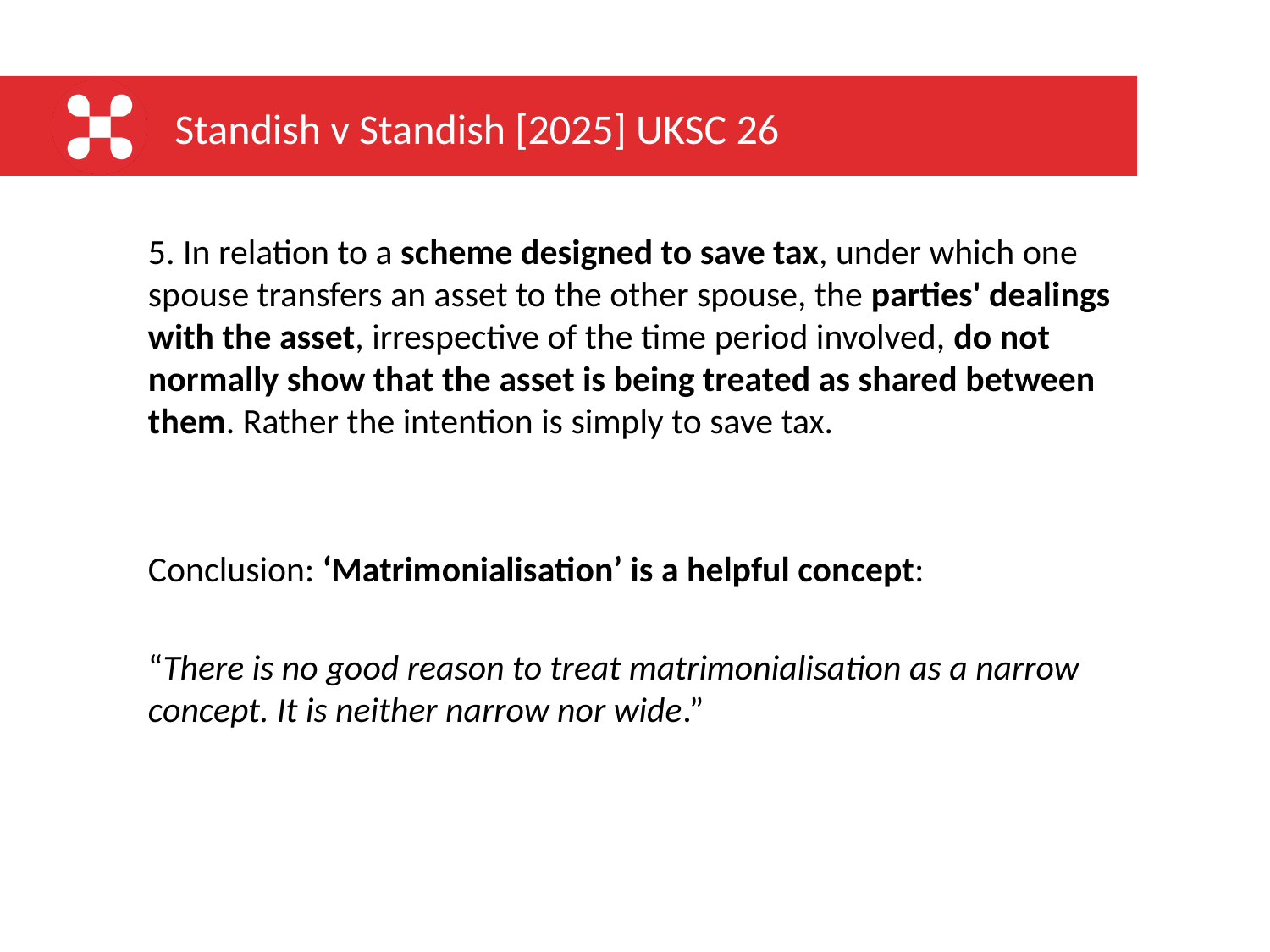

Standish v Standish [2025] UKSC 26

5. In relation to a scheme designed to save tax, under which one spouse transfers an asset to the other spouse, the parties' dealings with the asset, irrespective of the time period involved, do not normally show that the asset is being treated as shared between them. Rather the intention is simply to save tax.

Conclusion: ‘Matrimonialisation’ is a helpful concept:

“There is no good reason to treat matrimonialisation as a narrow concept. It is neither narrow nor wide.”